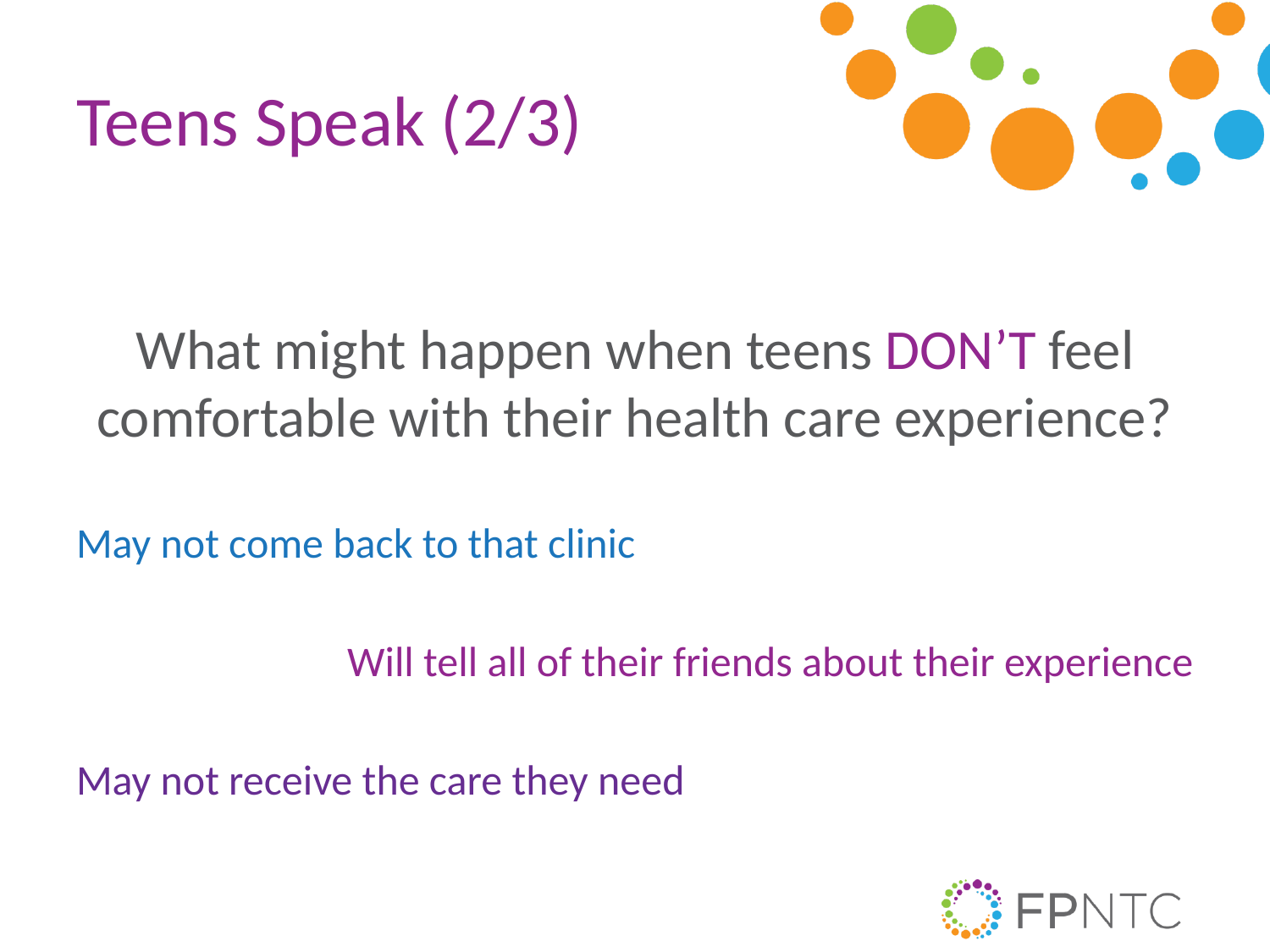

# Teens Speak (2/3)
What might happen when teens DON’T feel comfortable with their health care experience?

May not come back to that clinic

Will tell all of their friends about their experience

May not receive the care they need